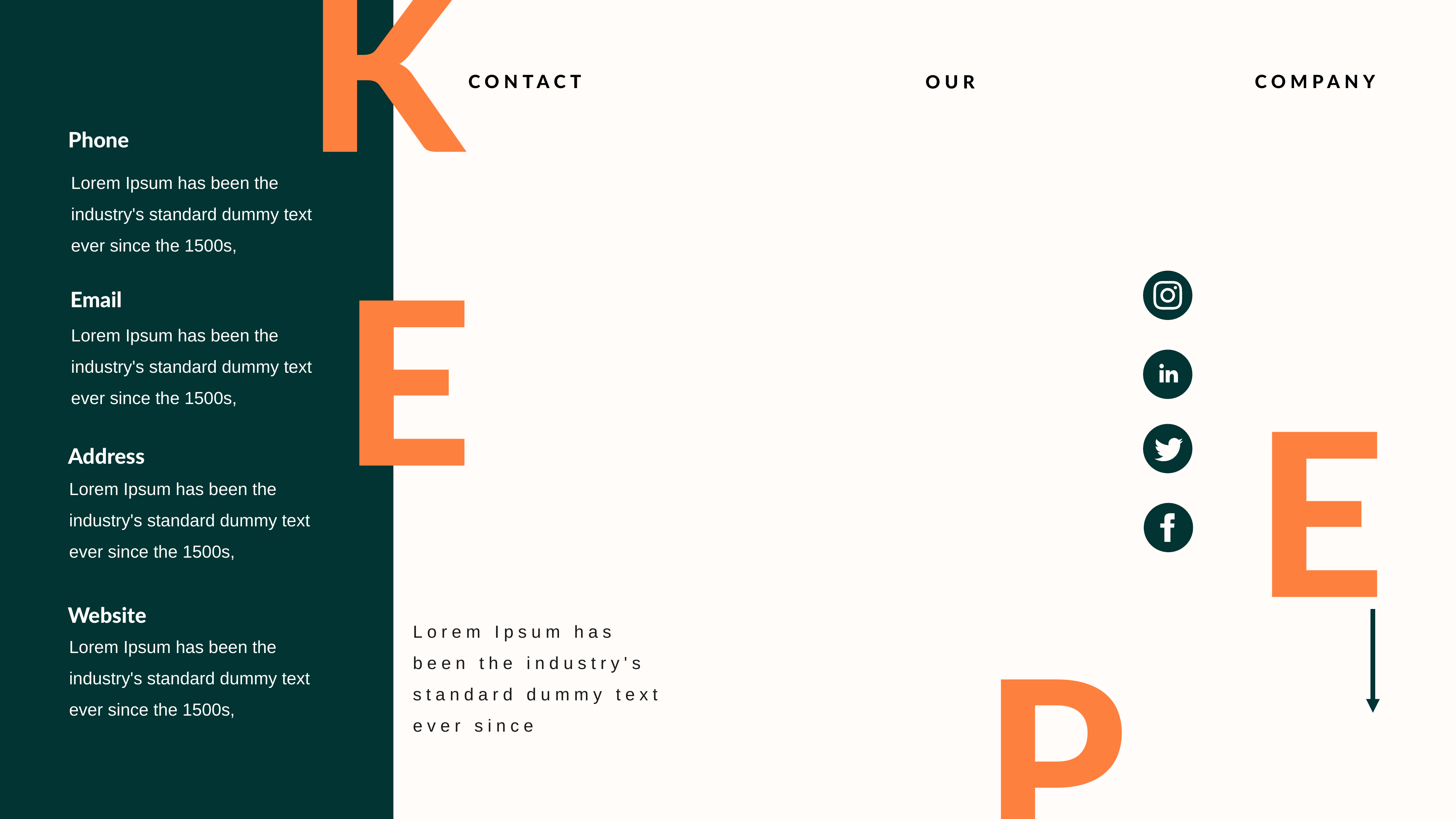

K
CONTACT
COMPANY
OUR
Phone
Lorem Ipsum has been the industry's standard dummy text ever since the 1500s,

E

Email
Lorem Ipsum has been the industry's standard dummy text ever since the 1500s,

E

Address
Lorem Ipsum has been the industry's standard dummy text ever since the 1500s,

Website
Lorem Ipsum has been the industry's standard dummy text ever since
P
Lorem Ipsum has been the industry's standard dummy text ever since the 1500s,